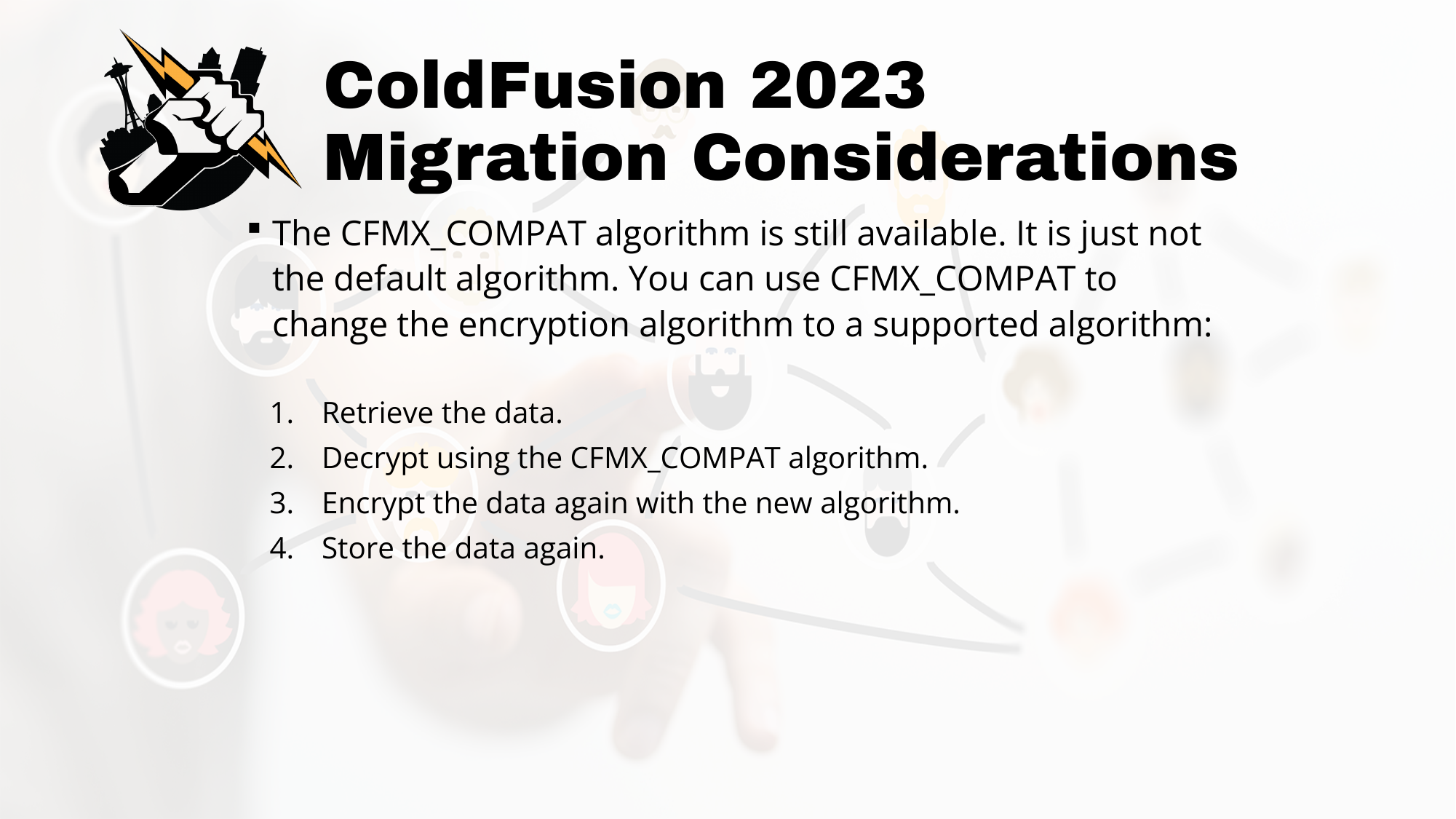

# ColdFusion 2023 Migration Considerations
The CFMX_COMPAT algorithm is still available. It is just not the default algorithm. You can use CFMX_COMPAT to change the encryption algorithm to a supported algorithm:
Retrieve the data.
Decrypt using the CFMX_COMPAT algorithm.
Encrypt the data again with the new algorithm.
Store the data again.